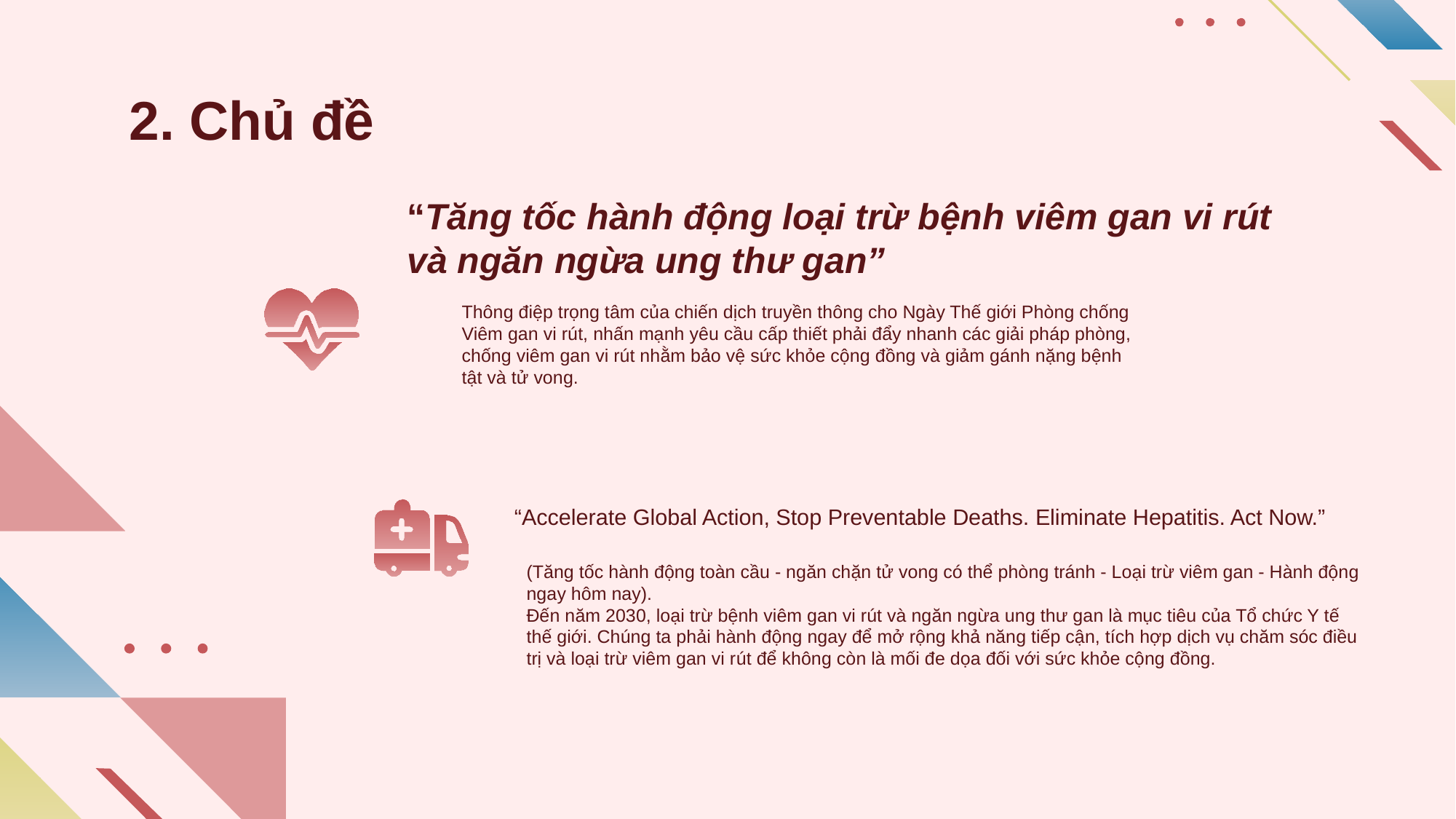

# 2. Chủ đề
“Tăng tốc hành động loại trừ bệnh viêm gan vi rút và ngăn ngừa ung thư gan”
	Thông điệp trọng tâm của chiến dịch truyền thông cho Ngày Thế giới Phòng chống Viêm gan vi rút, nhấn mạnh yêu cầu cấp thiết phải đẩy nhanh các giải pháp phòng, chống viêm gan vi rút nhằm bảo vệ sức khỏe cộng đồng và giảm gánh nặng bệnh tật và tử vong.

“Accelerate Global Action, Stop Preventable Deaths. Eliminate Hepatitis. Act Now.”

(Tăng tốc hành động toàn cầu - ngăn chặn tử vong có thể phòng tránh - Loại trừ viêm gan - Hành động ngay hôm nay).
Đến năm 2030, loại trừ bệnh viêm gan vi rút và ngăn ngừa ung thư gan là mục tiêu của Tổ chức Y tế thế giới. Chúng ta phải hành động ngay để mở rộng khả năng tiếp cận, tích hợp dịch vụ chăm sóc điều trị và loại trừ viêm gan vi rút để không còn là mối đe dọa đối với sức khỏe cộng đồng.